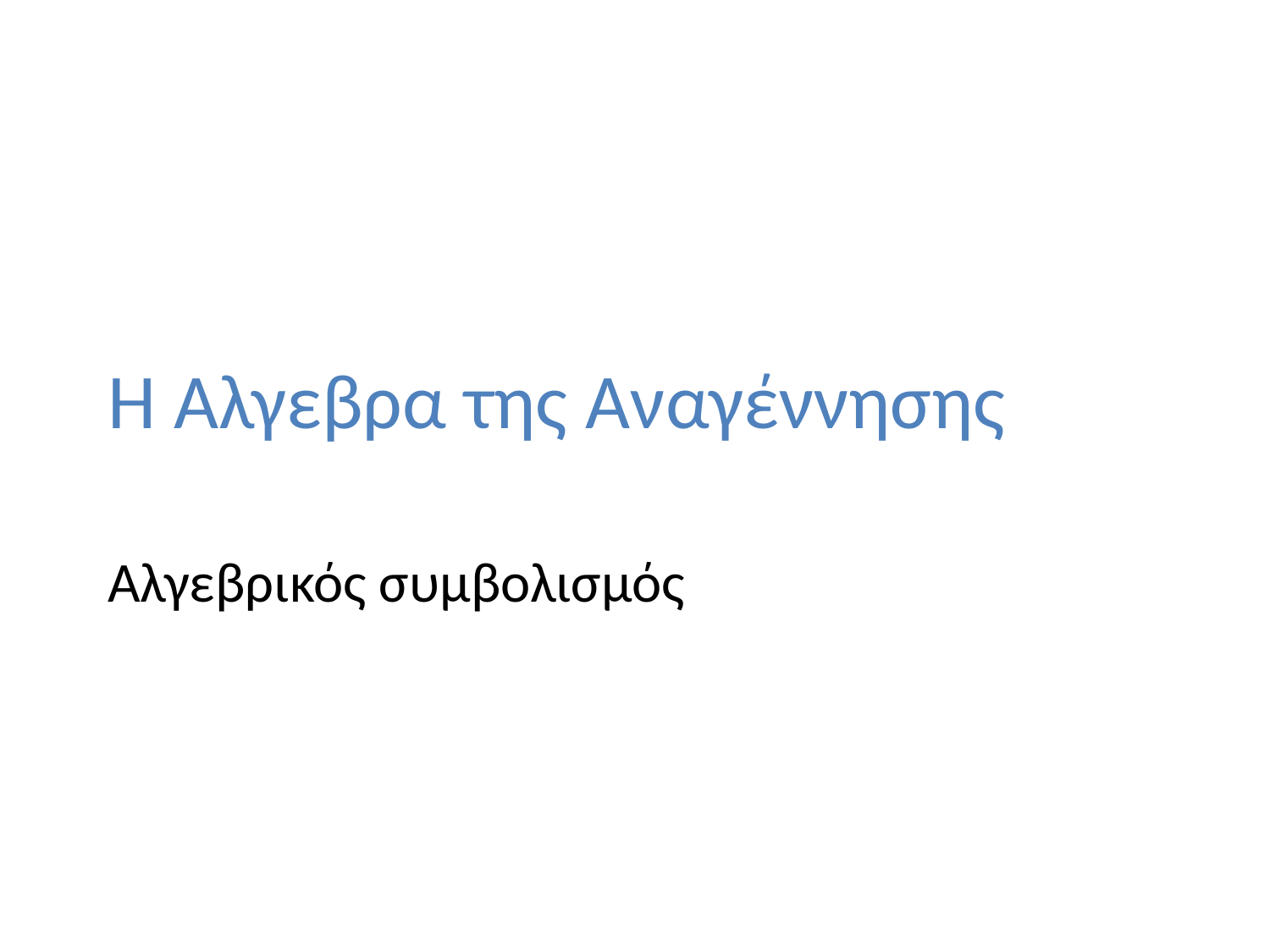

# Η Άλγεβρα της Αναγέννησης
Αλγεβρικός συμβολισμός